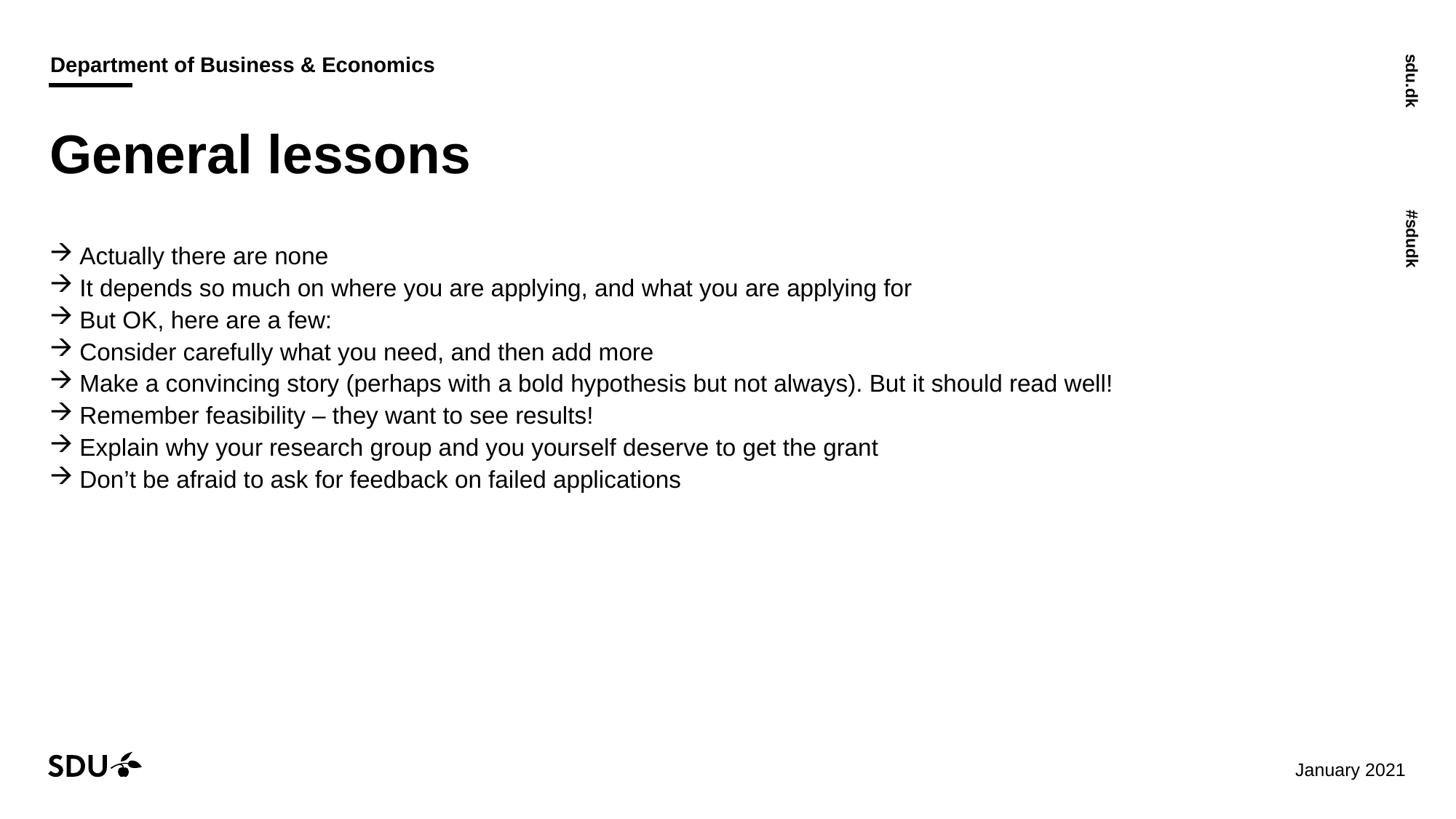

# General lessons
Actually there are none
It depends so much on where you are applying, and what you are applying for
But OK, here are a few:
Consider carefully what you need, and then add more
Make a convincing story (perhaps with a bold hypothesis but not always). But it should read well!
Remember feasibility – they want to see results!
Explain why your research group and you yourself deserve to get the grant
Don’t be afraid to ask for feedback on failed applications

29/01/2021
6